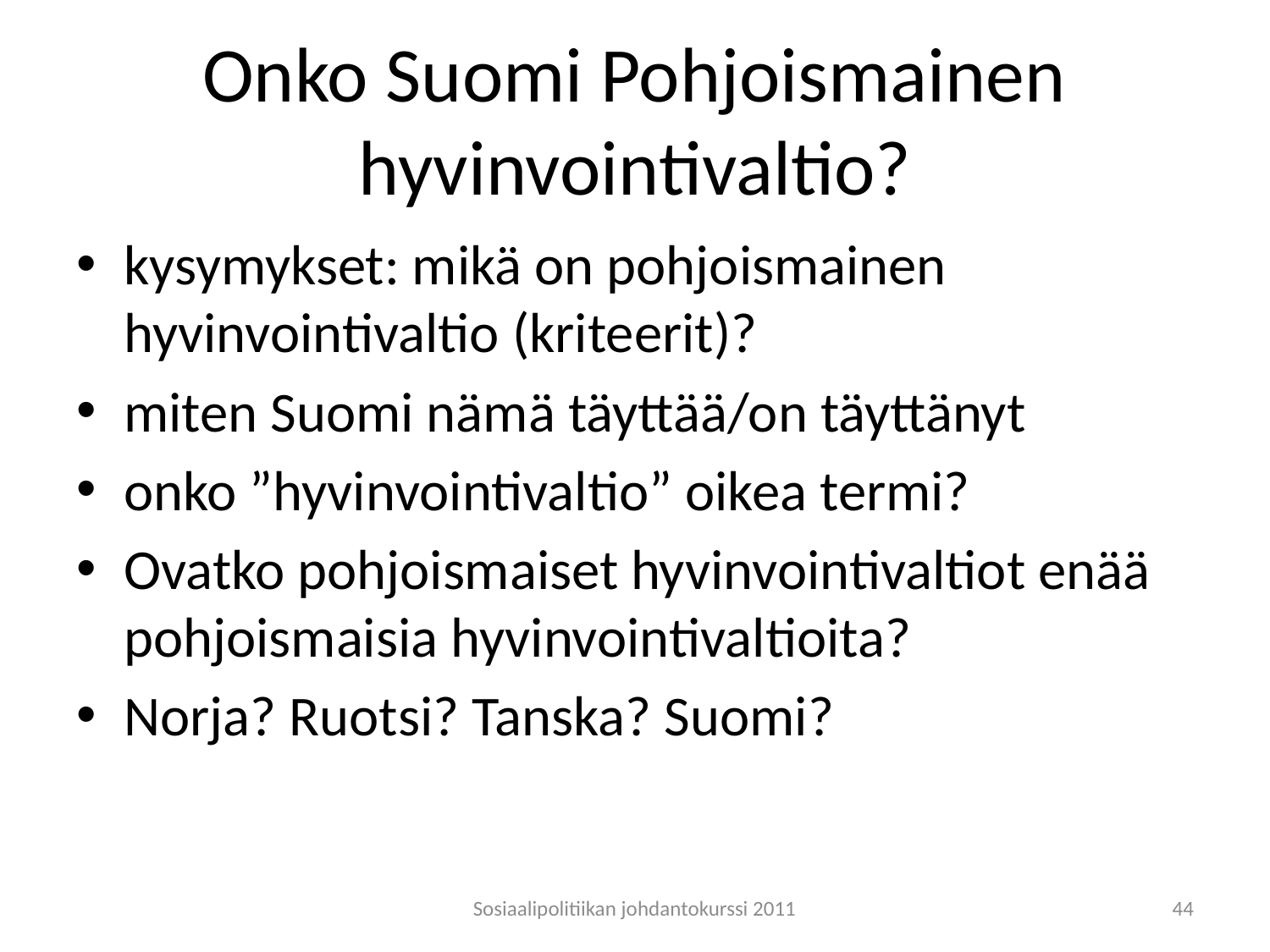

# Onko Suomi Pohjoismainen hyvinvointivaltio?
kysymykset: mikä on pohjoismainen hyvinvointivaltio (kriteerit)?
miten Suomi nämä täyttää/on täyttänyt
onko ”hyvinvointivaltio” oikea termi?
Ovatko pohjoismaiset hyvinvointivaltiot enää pohjoismaisia hyvinvointivaltioita?
Norja? Ruotsi? Tanska? Suomi?

Sosiaalipolitiikan johdantokurssi 2011
44